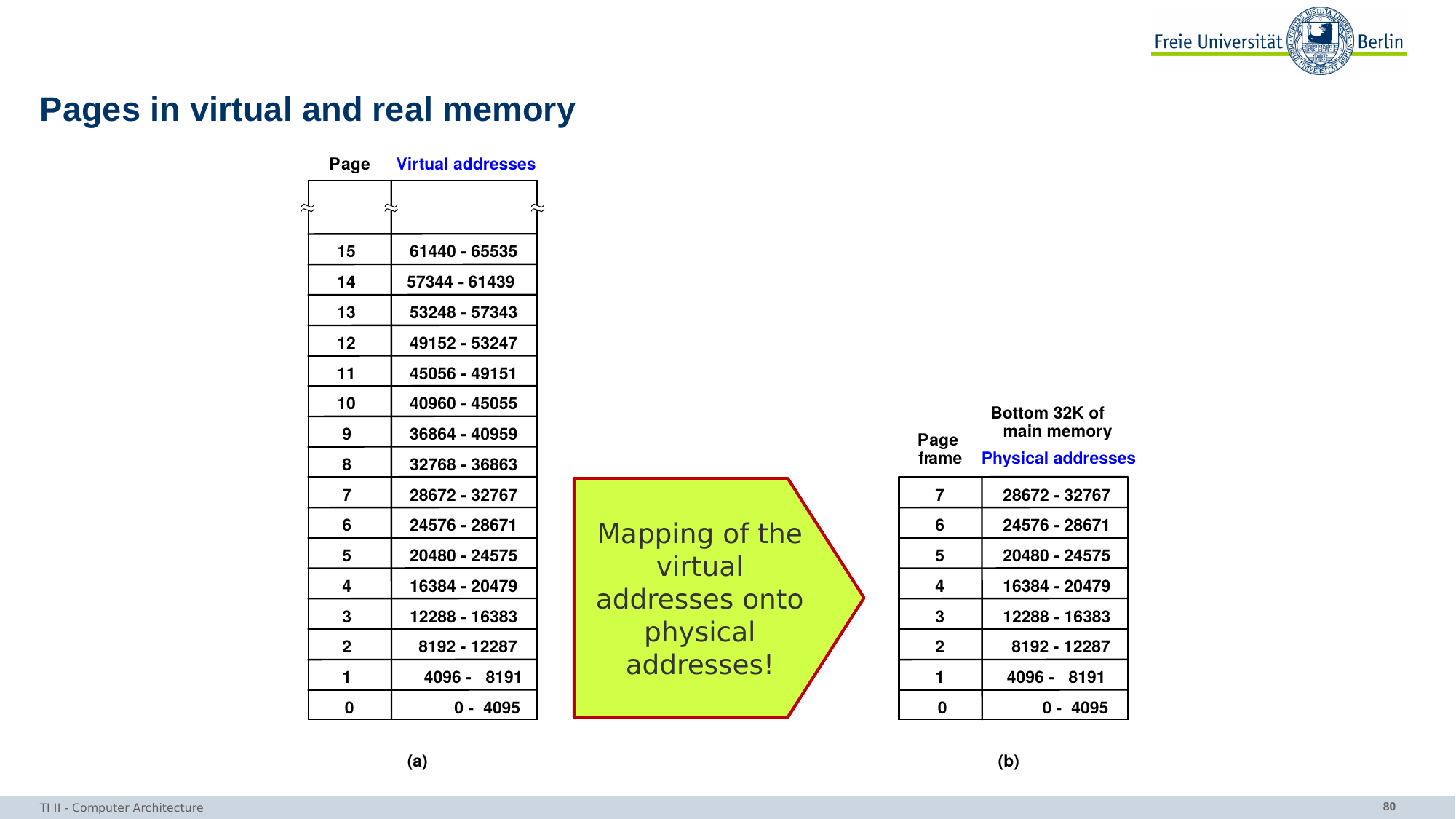

# Pages in virtual and real memory
P
age
Virtual addresses

15
61440 - 65535

14
57344 - 61439

13
53248 - 57343

12
49152 - 53247

11
45056 - 49151

10
40960 - 45055

9
36864 - 40959

8
32768 - 36863

7
28672 - 32767

6
24576 - 28671

5
20480 - 24575

4
16384 - 20479

3
12288 - 16383

2
  8192 - 12287

1
4096 -   8191

0
       0 -  4095
(a)
Bottom 32K of
main memory
P
age
fr
ame
Physical addresses

7
28672 - 32767

6
24576 - 28671

5
20480 - 24575

4
16384 - 20479

3
12288 - 16383

2
  8192 - 12287

1
4096 -   8191

0
       0 -  4095
(b)
Mapping of the virtual addresses onto physical addresses!
TI II - Computer Architecture